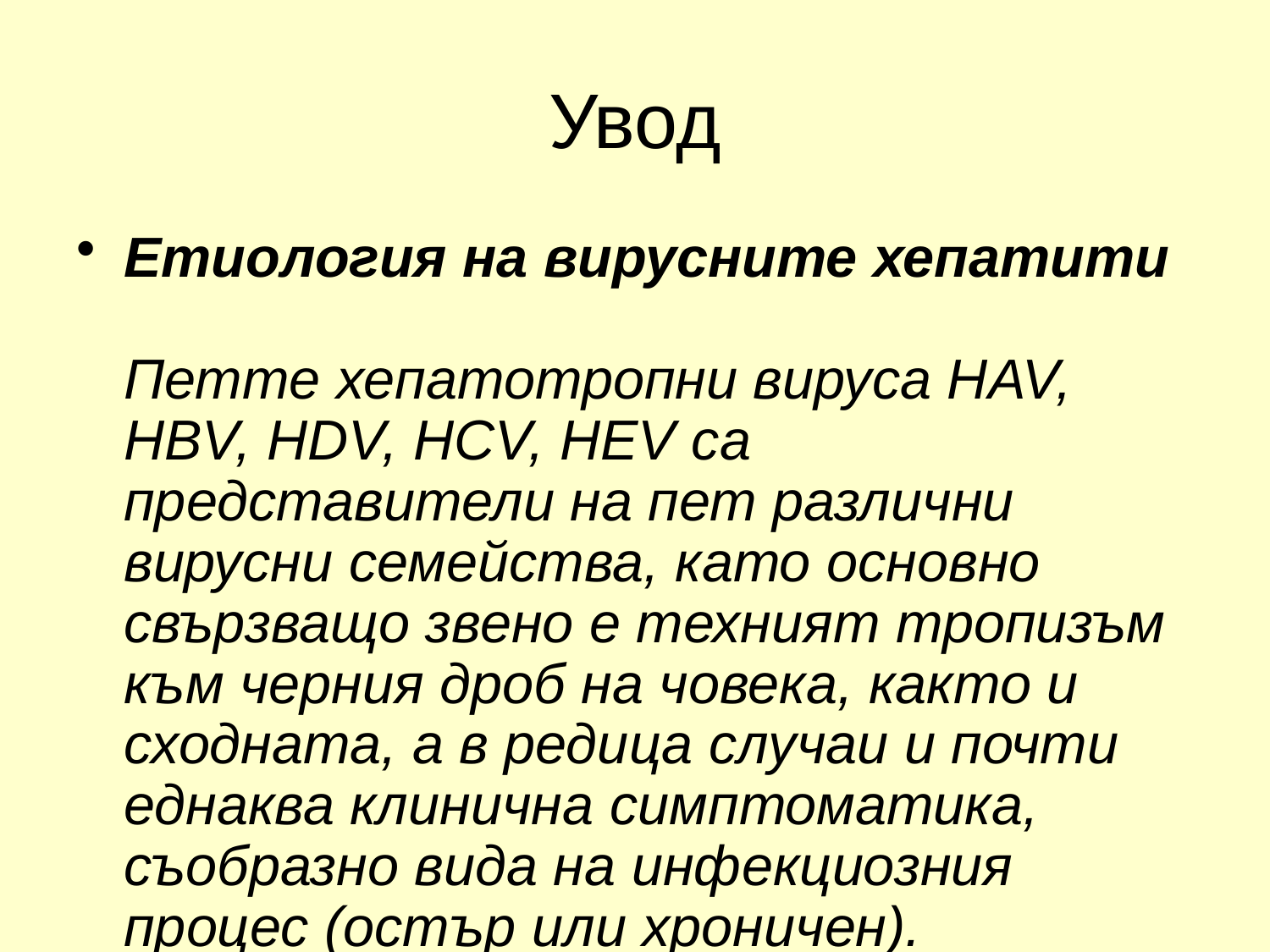

# Увод
Eтиология на вирусните хепатити  
Петте хепатотропни вируса HAV, HBV, HDV, HCV, HEV са представители на пет различни вирусни семейства, като основно свързващо звено е техният тропизъм към черния дроб на човека, както и сходната, а в редица случаи и почти еднаква клинична симптоматика, съобразно вида на инфекциозния процес (остър или хроничен).